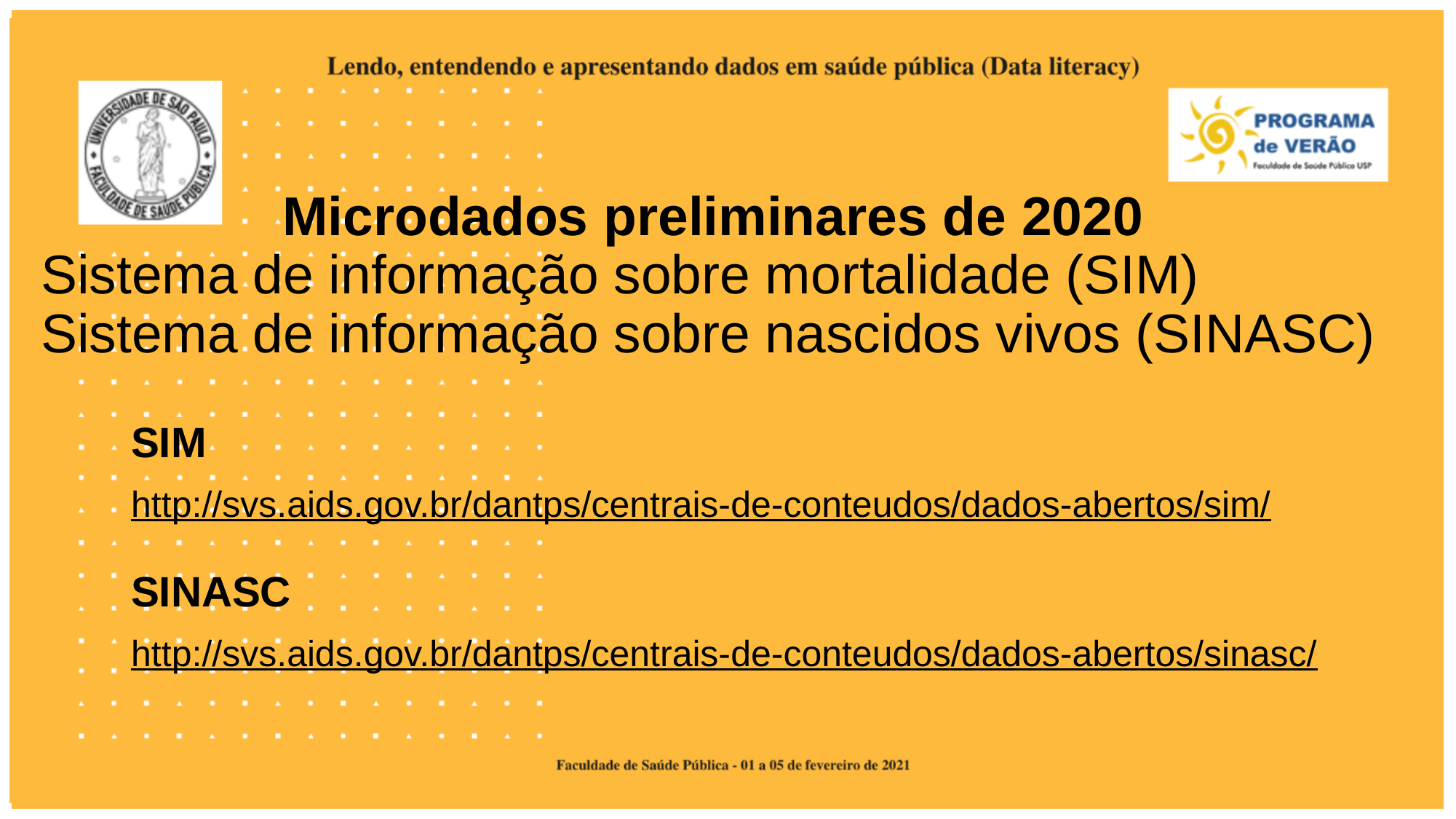

Sistema de informação sobre mortalidade (SIM)
Sistema de informação sobre nascidos vivos (SINASC)
# Microdados preliminares de 2020
SIM
http://svs.aids.gov.br/dantps/centrais-de-conteudos/dados-abertos/sim/

SINASC
http://svs.aids.gov.br/dantps/centrais-de-conteudos/dados-abertos/sinasc/